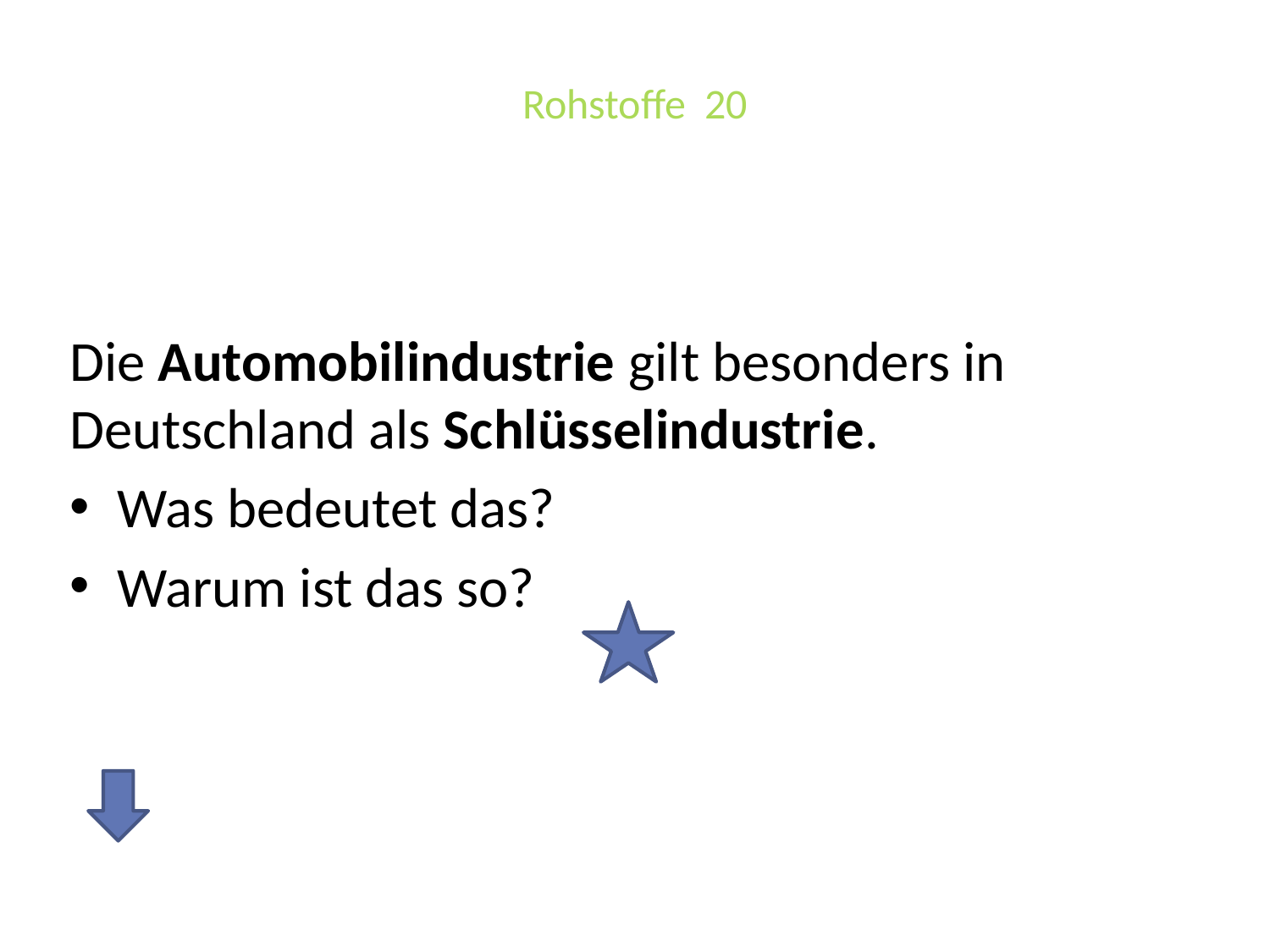

# Rohstoffe  20
Die Automobilindustrie gilt besonders in Deutschland als Schlüsselindustrie.
Was bedeutet das?
Warum ist das so?